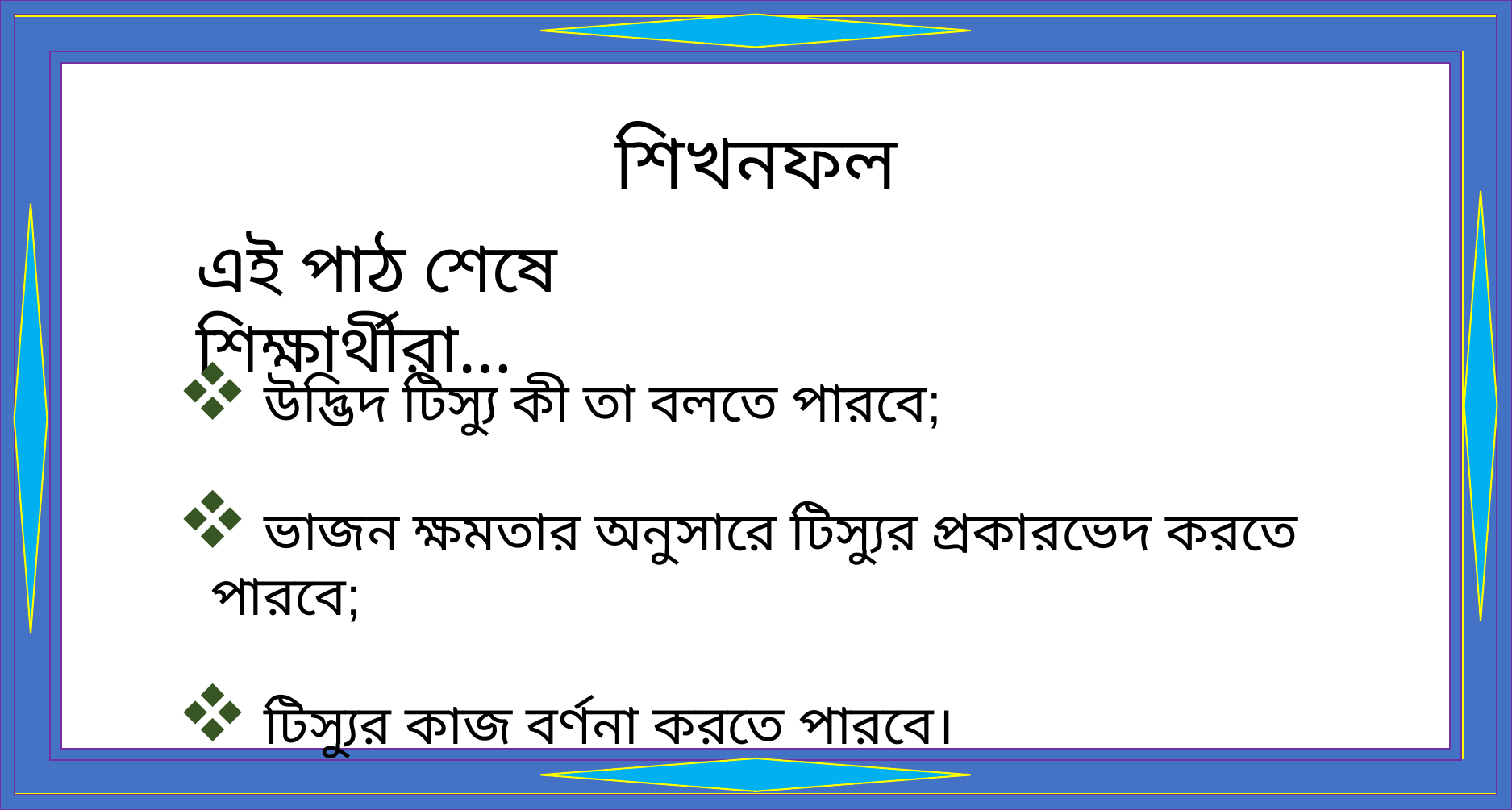

শিখনফল
এই পাঠ শেষে শিক্ষার্থীরা…
 উদ্ভিদ টিস্যু কী তা বলতে পারবে;

 ভাজন ক্ষমতার অনুসারে টিস্যুর প্রকারভেদ করতে পারবে;

 টিস্যুর কাজ বর্ণনা করতে পারবে।